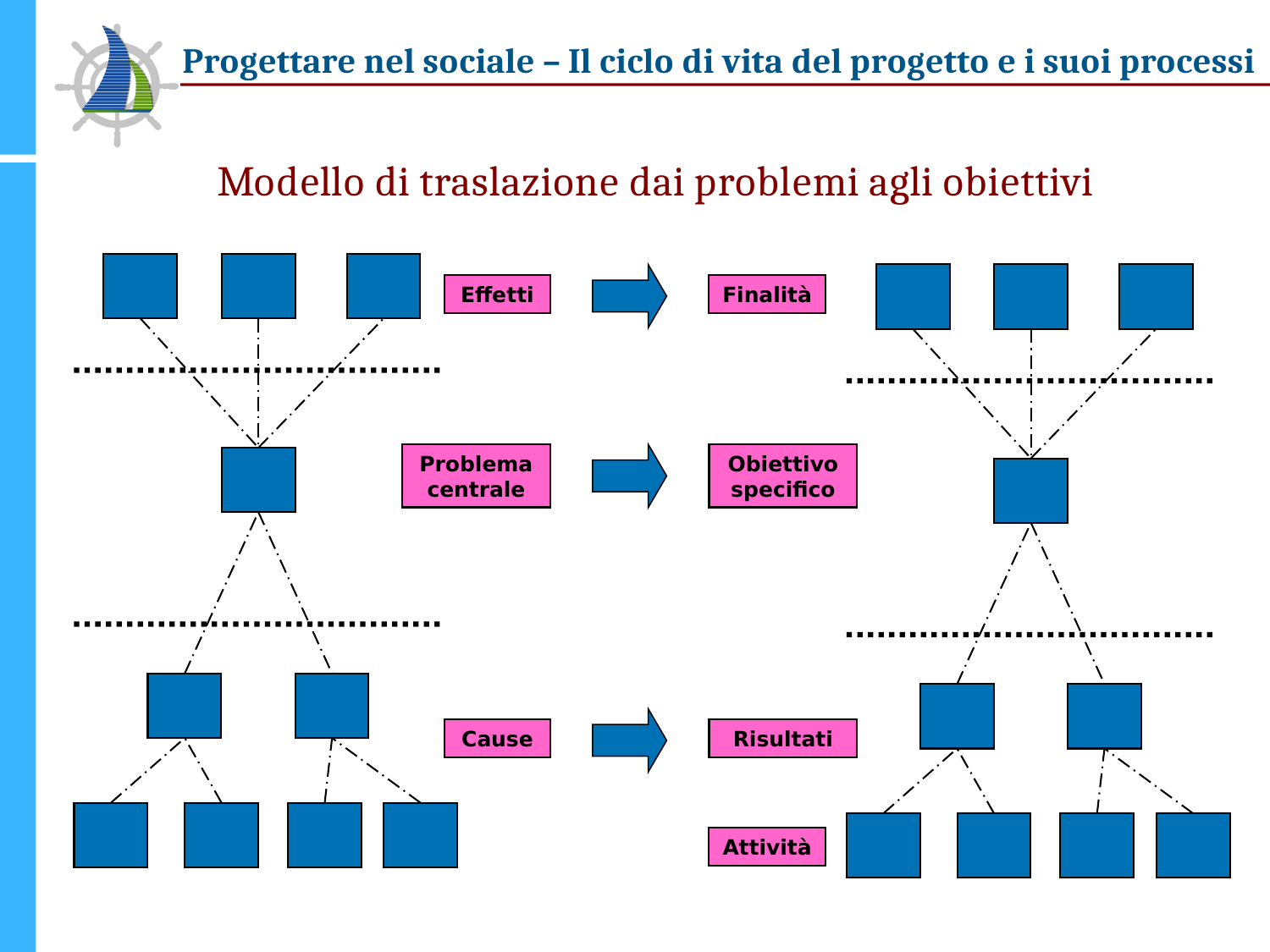

# Modello di traslazione dai problemi agli obiettivi

Effetti

Problema centrale

Cause

Finalità

Obiettivo specifico

Risultati

Attività